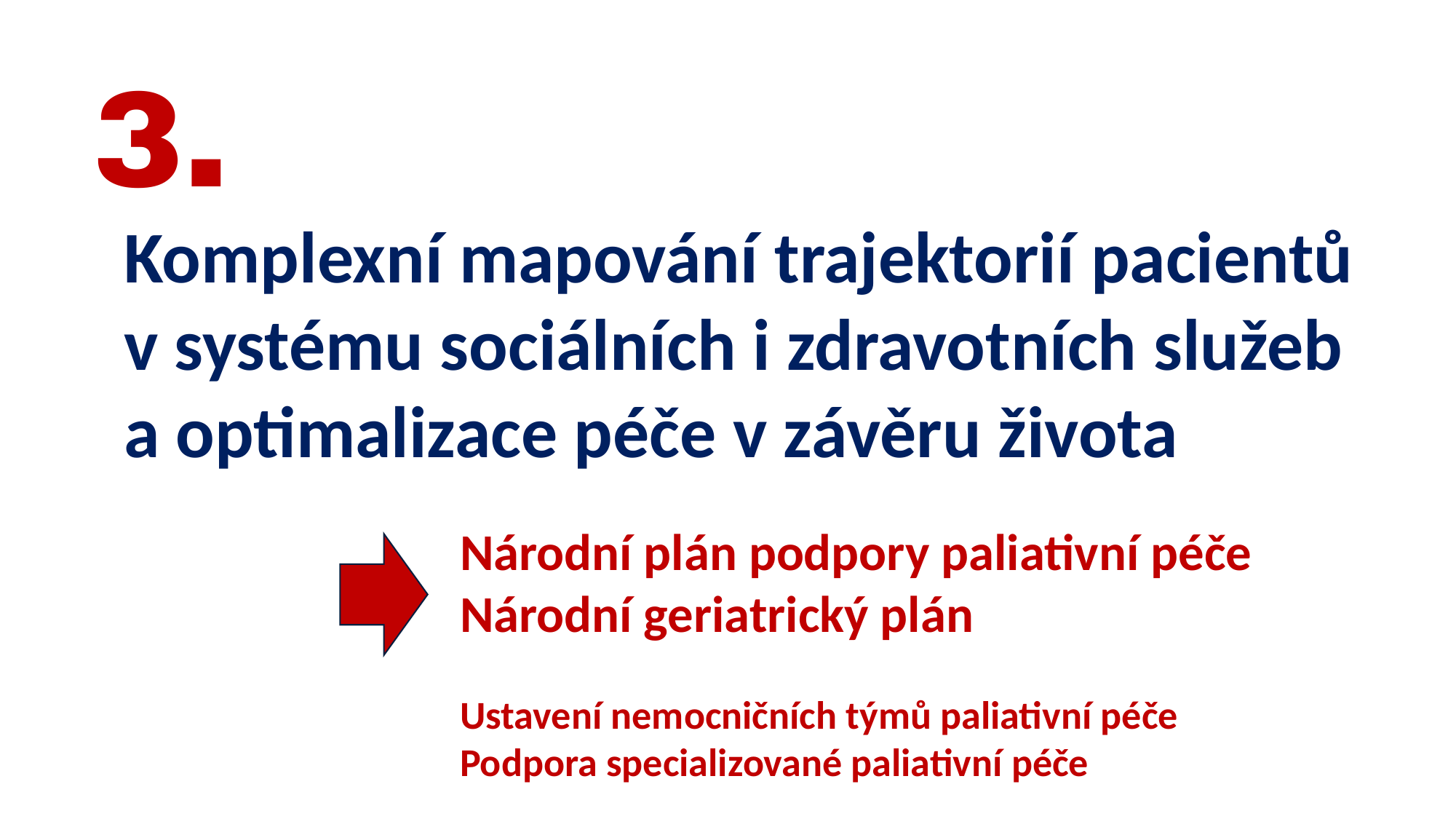

3.
Komplexní mapování trajektorií pacientů v systému sociálních i zdravotních služeb
a optimalizace péče v závěru života
Národní plán podpory paliativní péče
Národní geriatrický plán

Ustavení nemocničních týmů paliativní péče
Podpora specializované paliativní péče